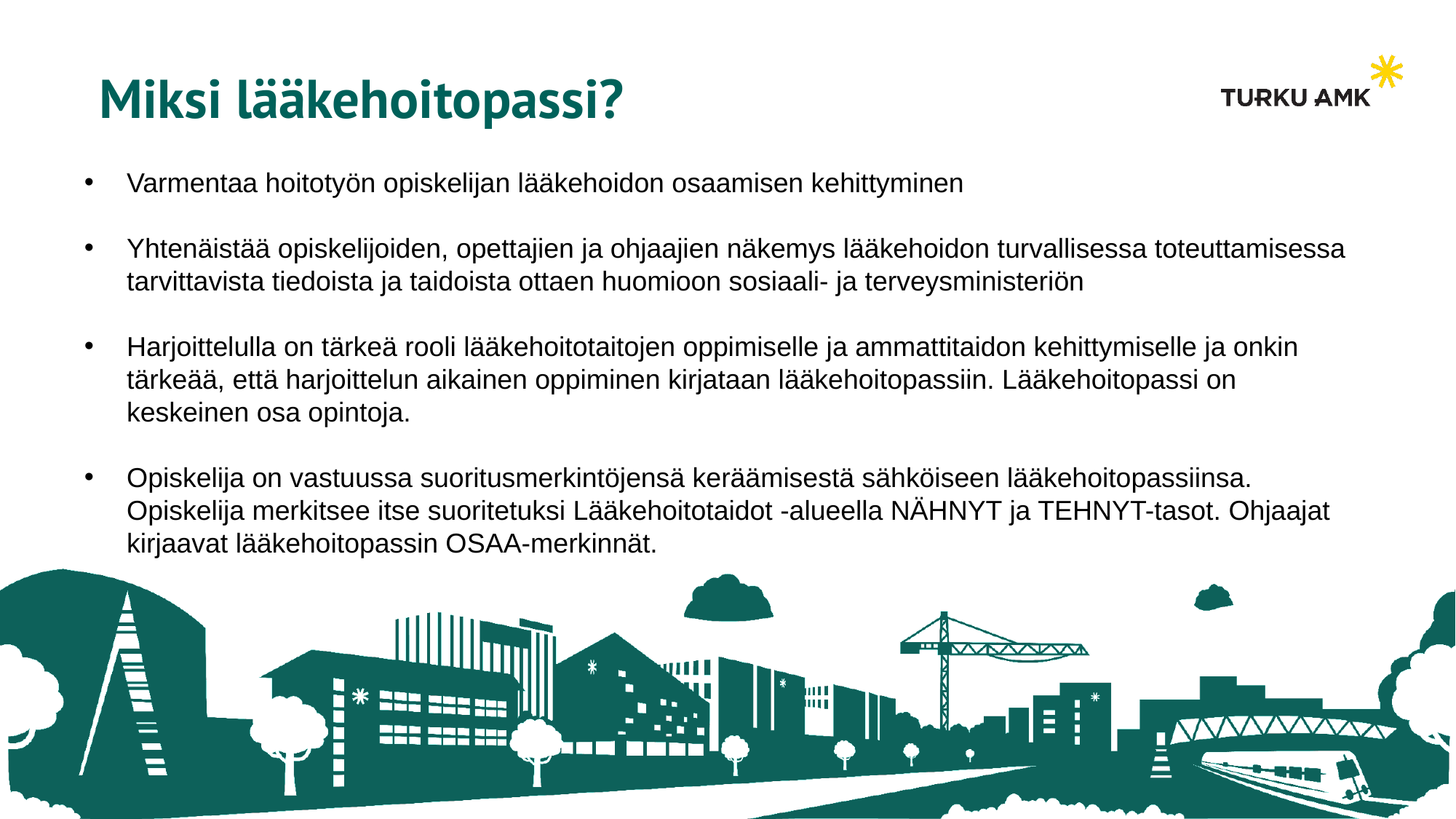

Miksi lääkehoitopassi?
Varmentaa hoitotyön opiskelijan lääkehoidon osaamisen kehittyminen

Yhtenäistää opiskelijoiden, opettajien ja ohjaajien näkemys lääkehoidon turvallisessa toteuttamisessa tarvittavista tiedoista ja taidoista ottaen huomioon sosiaali- ja terveysministeriön

Harjoittelulla on tärkeä rooli lääkehoitotaitojen oppimiselle ja ammattitaidon kehittymiselle ja onkin tärkeää, että harjoittelun aikainen oppiminen kirjataan lääkehoitopassiin. Lääkehoitopassi on keskeinen osa opintoja.

Opiskelija on vastuussa suoritusmerkintöjensä keräämisestä sähköiseen lääkehoitopassiinsa. Opiskelija merkitsee itse suoritetuksi Lääkehoitotaidot -alueella NÄHNYT ja TEHNYT-tasot. Ohjaajat kirjaavat lääkehoitopassin OSAA-merkinnät.